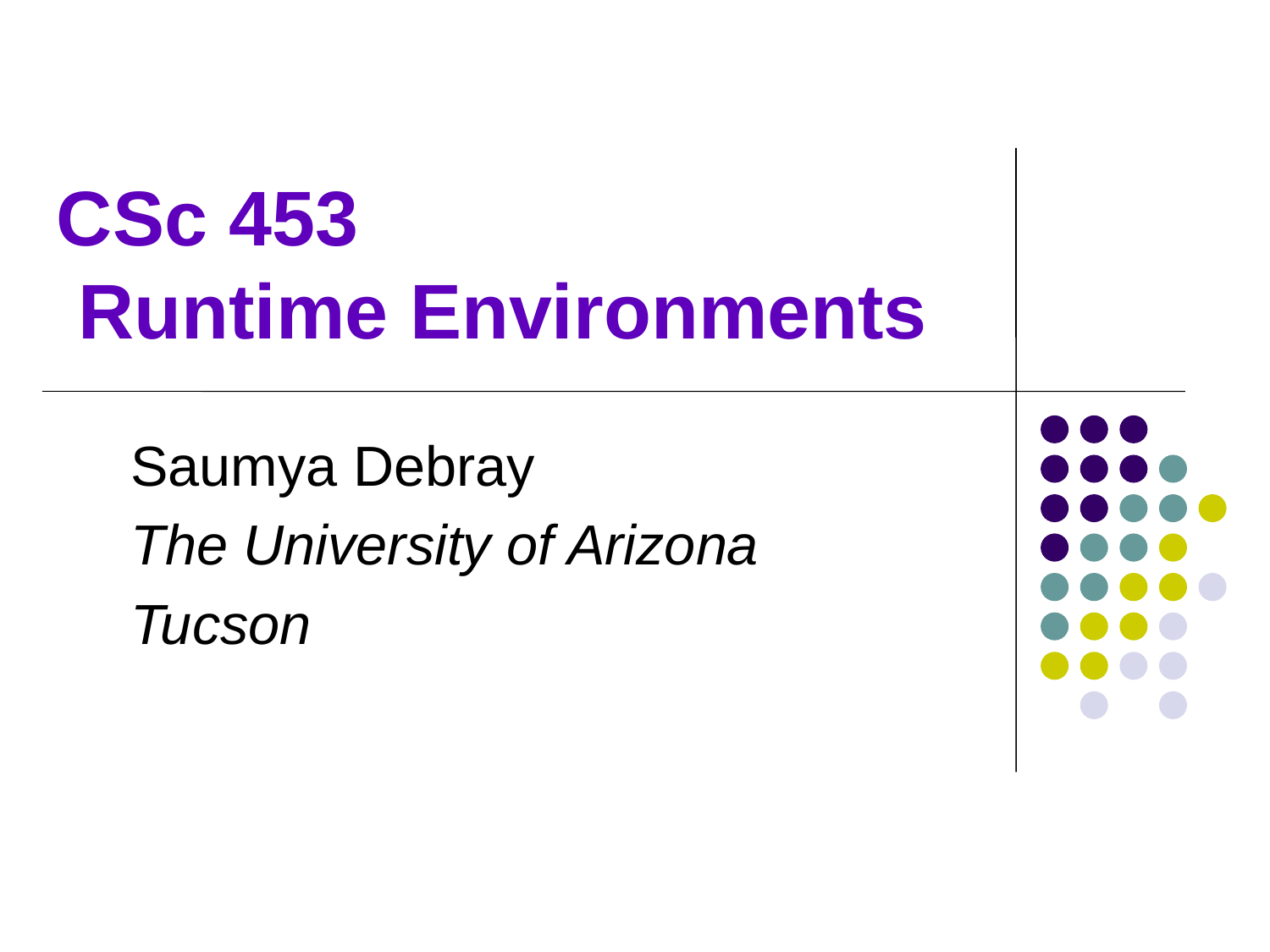

# CSc 453 Runtime Environments
Saumya Debray
The University of Arizona
Tucson